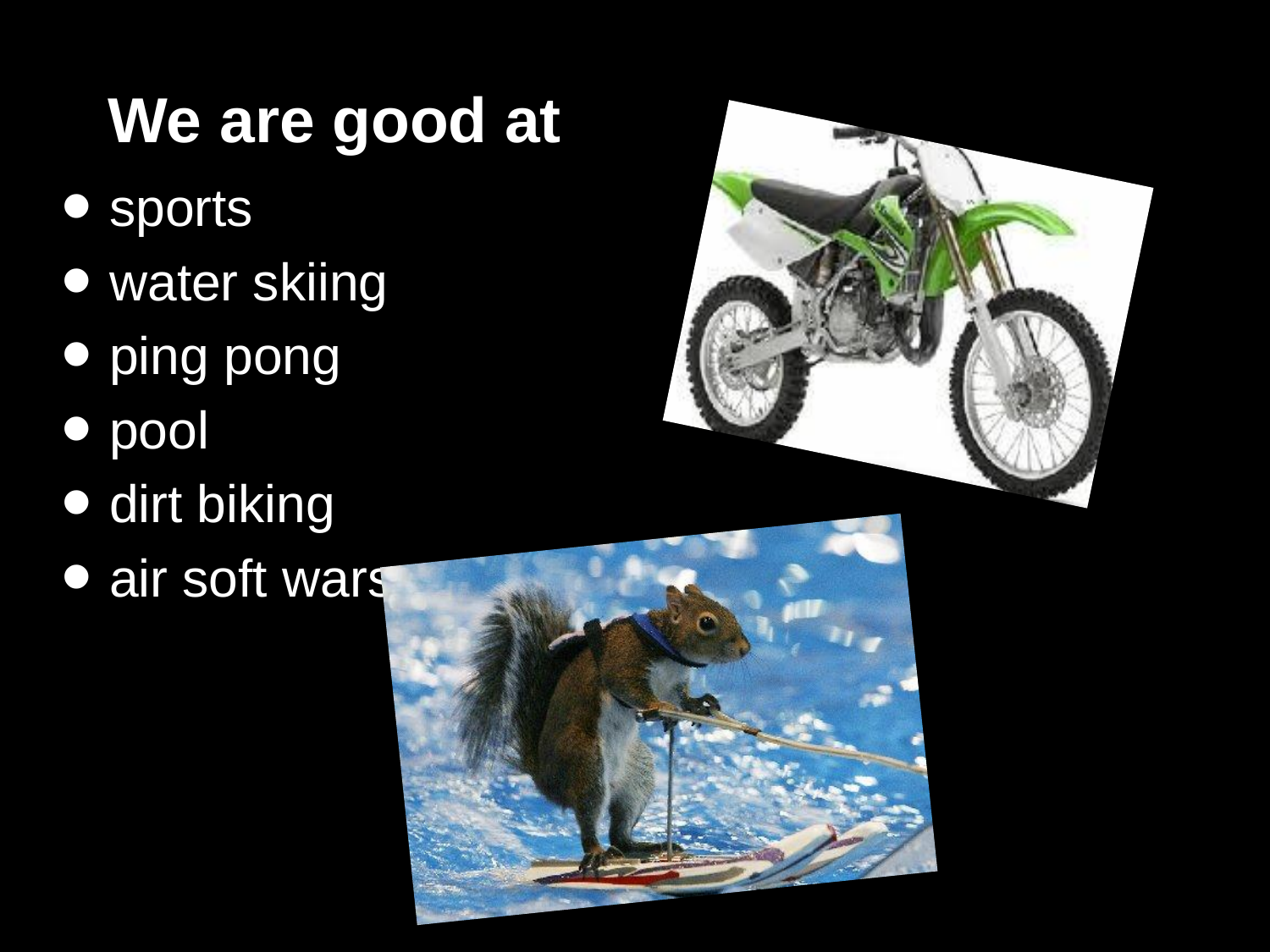

# We are good at

sports
water skiing
ping pong
pool
dirt biking
air soft wars